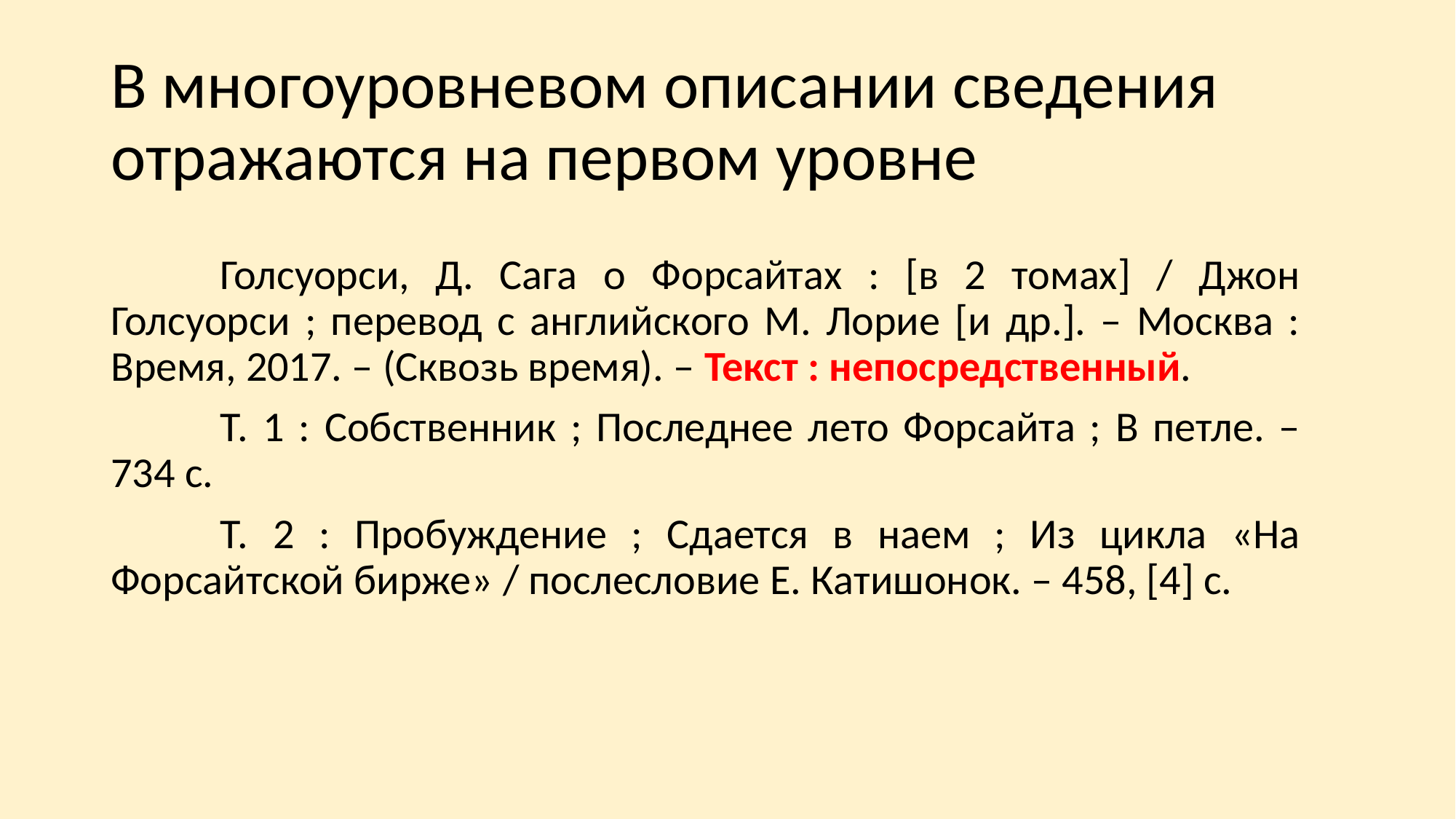

# В многоуровневом описании сведения отражаются на первом уровне
	Голсуорси, Д. Сага о Форсайтах : [в 2 томах] / Джон Голсуорси ; перевод с английского М. Лорие [и др.]. – Москва : Время, 2017. – (Сквозь время). – Текст : непосредственный.
	Т. 1 : Собственник ; Последнее лето Форсайта ; В петле. – 734 с.
	Т. 2 : Пробуждение ; Сдается в наем ; Из цикла «На Форсайтской бирже» / послесловие Е. Катишонок. – 458, [4] с.